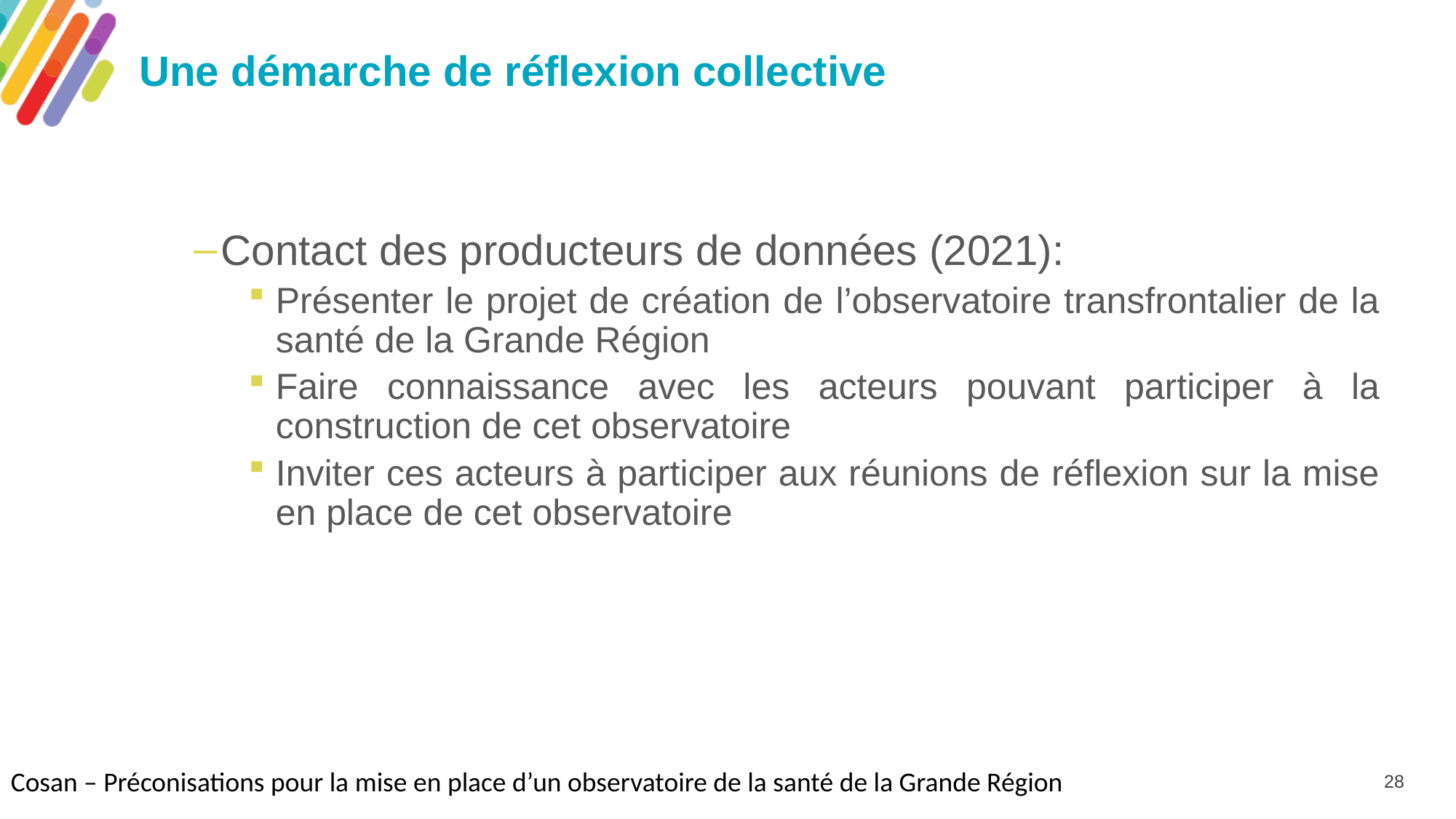

# Une démarche de réflexion collective

Contact des producteurs de données (2021):
Présenter le projet de création de l’observatoire transfrontalier de la santé de la Grande Région
Faire connaissance avec les acteurs pouvant participer à la construction de cet observatoire
Inviter ces acteurs à participer aux réunions de réflexion sur la mise en place de cet observatoire

Cosan – Préconisations pour la mise en place d’un observatoire de la santé de la Grande Région
28